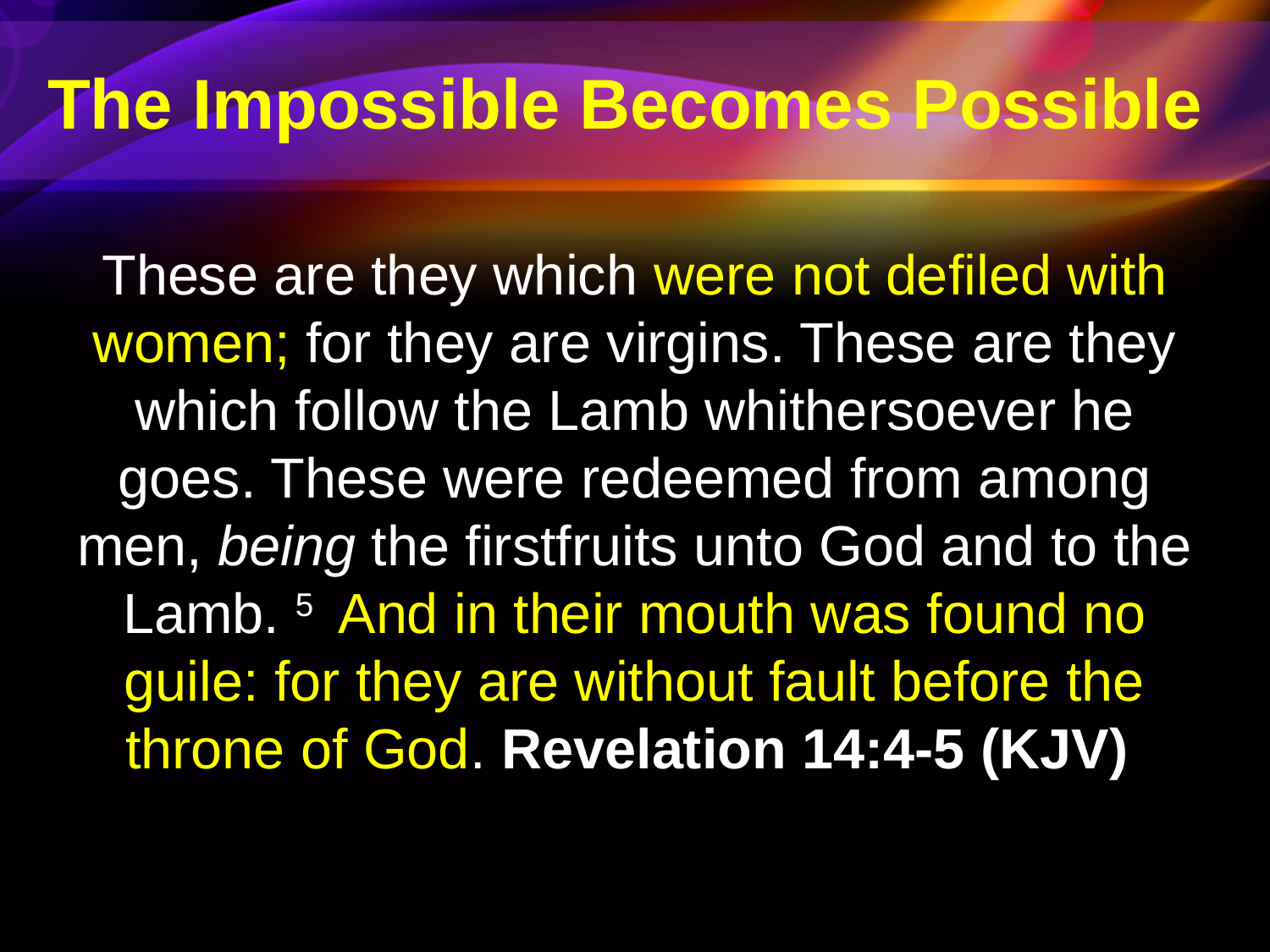

The Impossible Becomes Possible
These are they which were not defiled with women; for they are virgins. These are they which follow the Lamb whithersoever he goes. These were redeemed from among men, being the firstfruits unto God and to the Lamb. 5  And in their mouth was found no guile: for they are without fault before the throne of God. Revelation 14:4-5 (KJV)